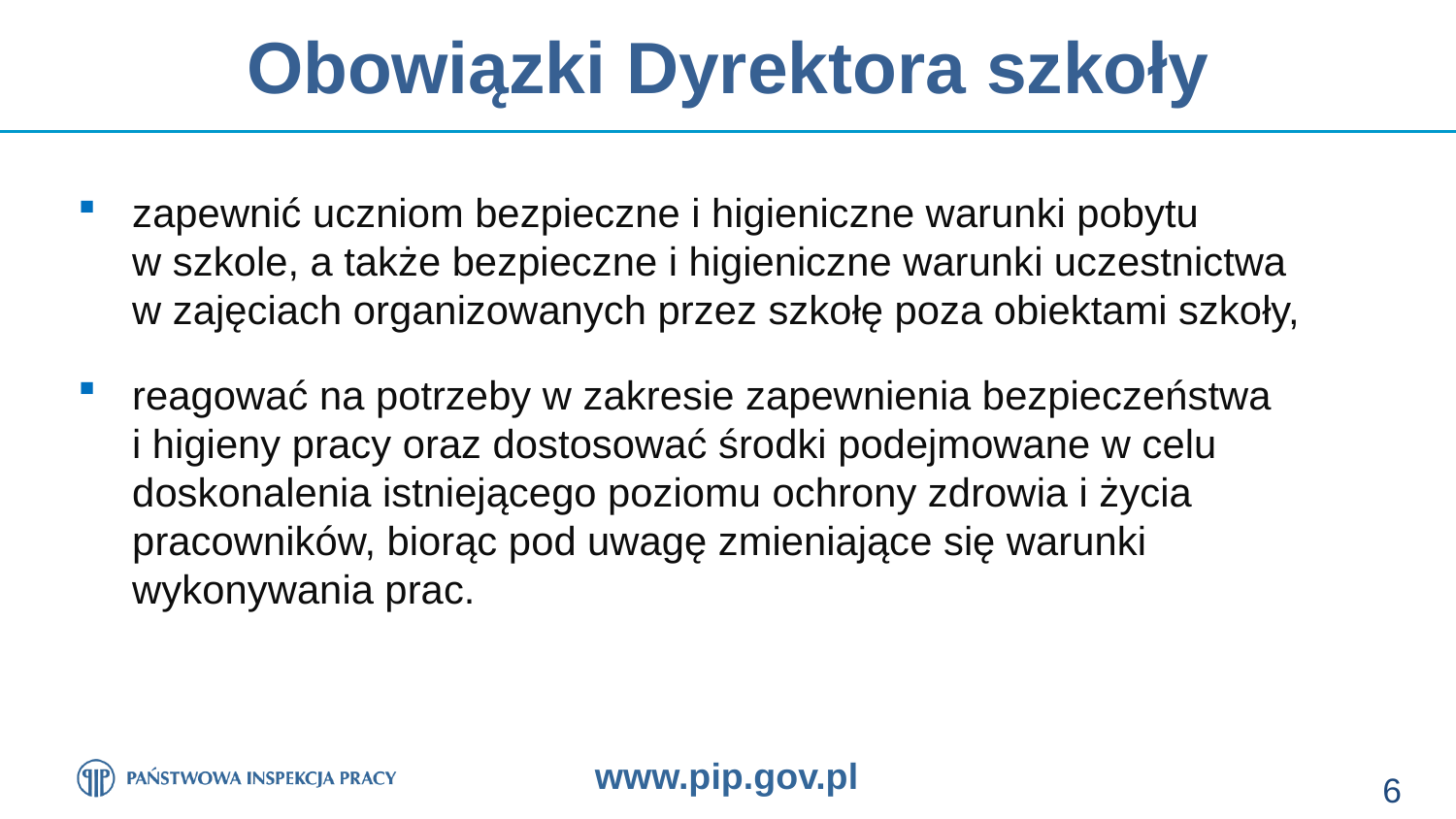

# Obowiązki Dyrektora szkoły
zapewnić uczniom bezpieczne i higieniczne warunki pobytu
w szkole, a także bezpieczne i higieniczne warunki uczestnictwa
w zajęciach organizowanych przez szkołę poza obiektami szkoły,
reagować na potrzeby w zakresie zapewnienia bezpieczeństwa
i higieny pracy oraz dostosować środki podejmowane w celu doskonalenia istniejącego poziomu ochrony zdrowia i życia pracowników, biorąc pod uwagę zmieniające się warunki wykonywania prac.